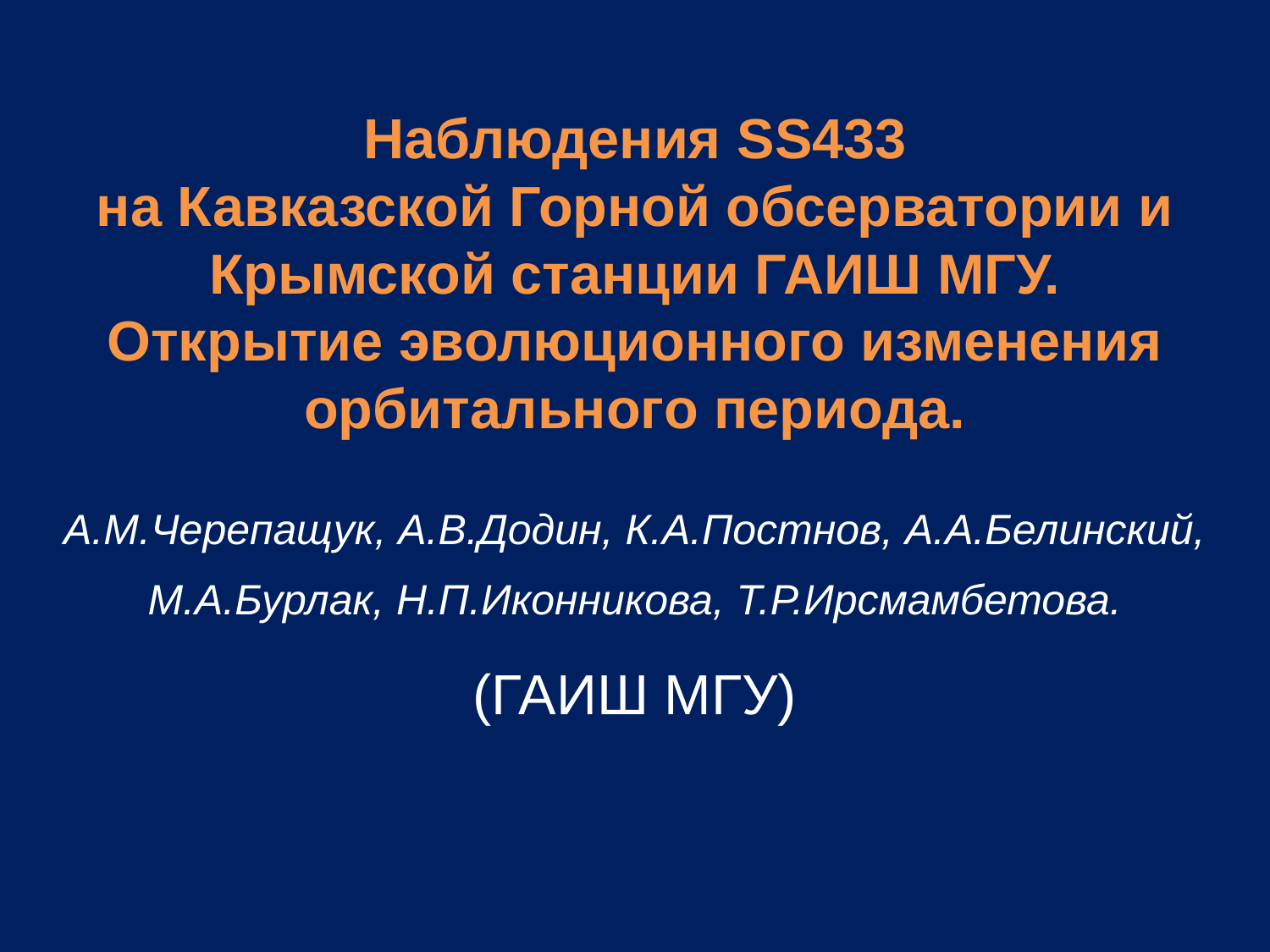

# Наблюдения SS433 на Кавказской Горной обсерватории и Крымской станции ГАИШ МГУ. Открытие эволюционного изменения орбитального периода.
А.М.Черепащук, А.В.Додин, К.А.Постнов, А.А.Белинский, М.А.Бурлак, Н.П.Иконникова, Т.Р.Ирсмамбетова.

(ГАИШ МГУ)